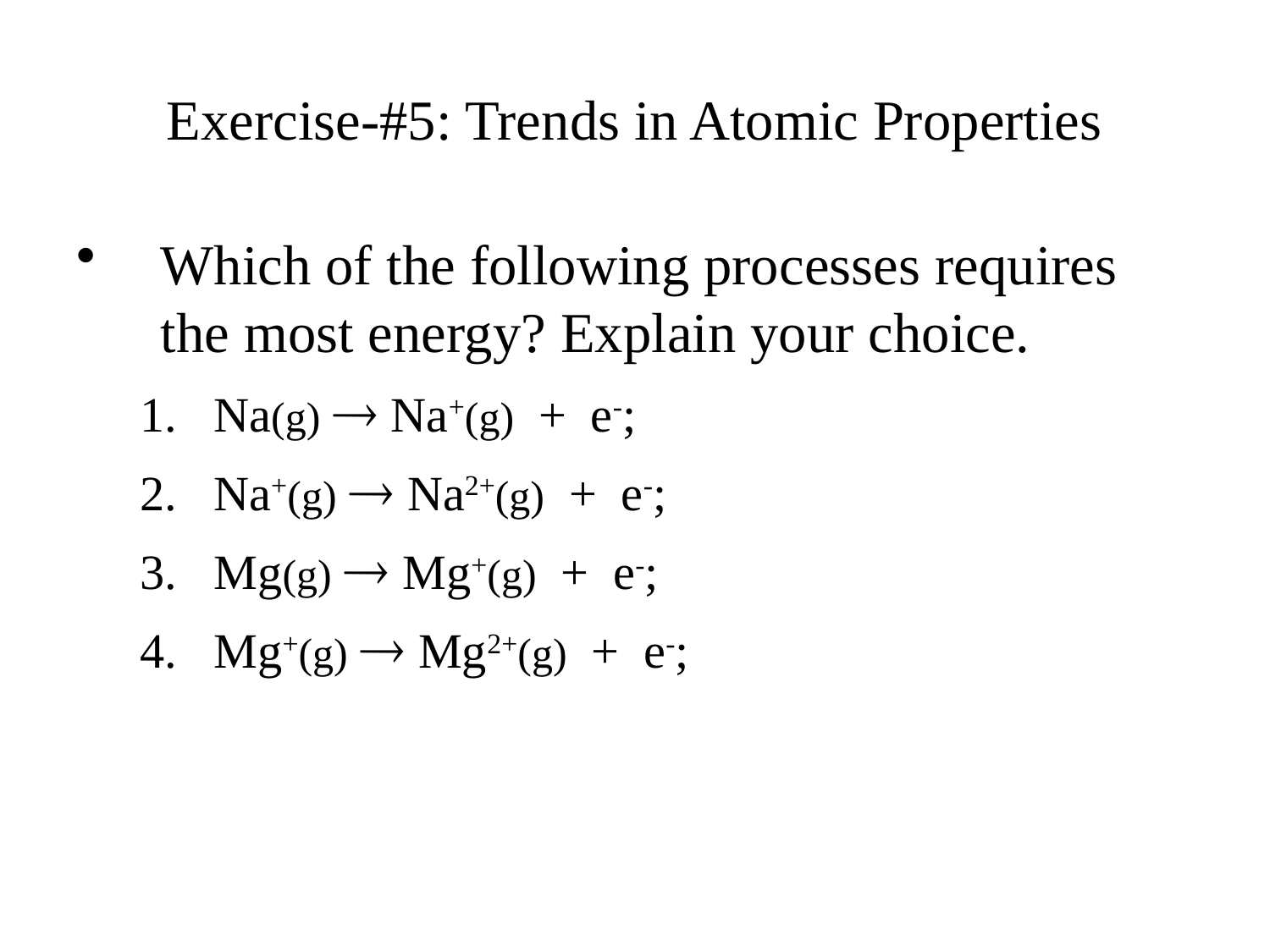

# Exercise-#5: Trends in Atomic Properties
Which of the following processes requires the most energy? Explain your choice.
Na(g) → Na+(g)  +  e-;
Na+(g) → Na2+(g)  +  e-;
Mg(g) → Mg+(g)  +  e-;
4.	Mg+(g) → Mg2+(g)  +  e-;